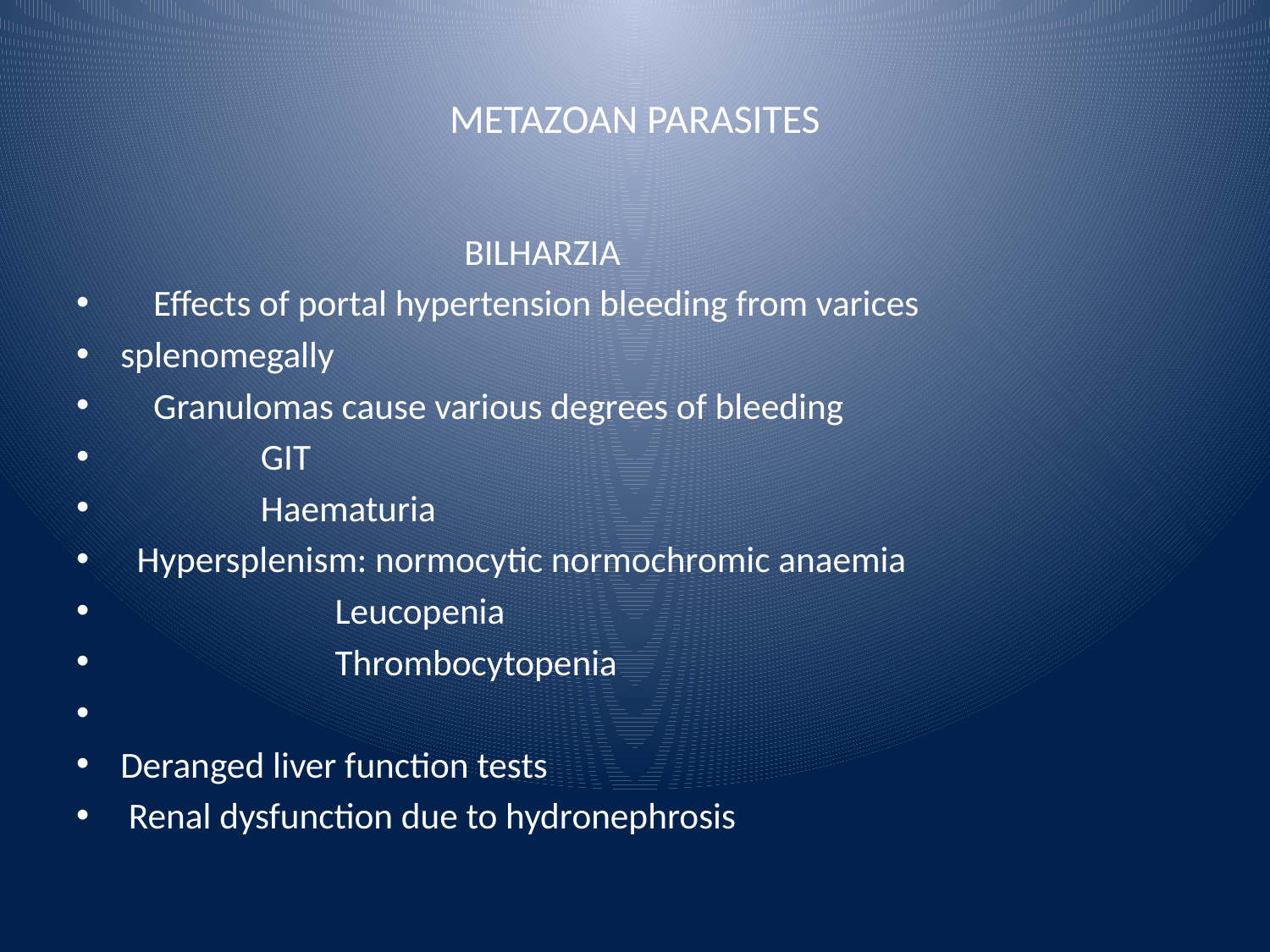

# METAZOAN PARASITES
                                               BILHARZIA
    Effects of portal hypertension bleeding from varices
splenomegally
    Granulomas cause various degrees of bleeding
                 GIT
                 Haematuria
  Hypersplenism: normocytic normochromic anaemia
                          Leucopenia
                          Thrombocytopenia

Deranged liver function tests
 Renal dysfunction due to hydronephrosis